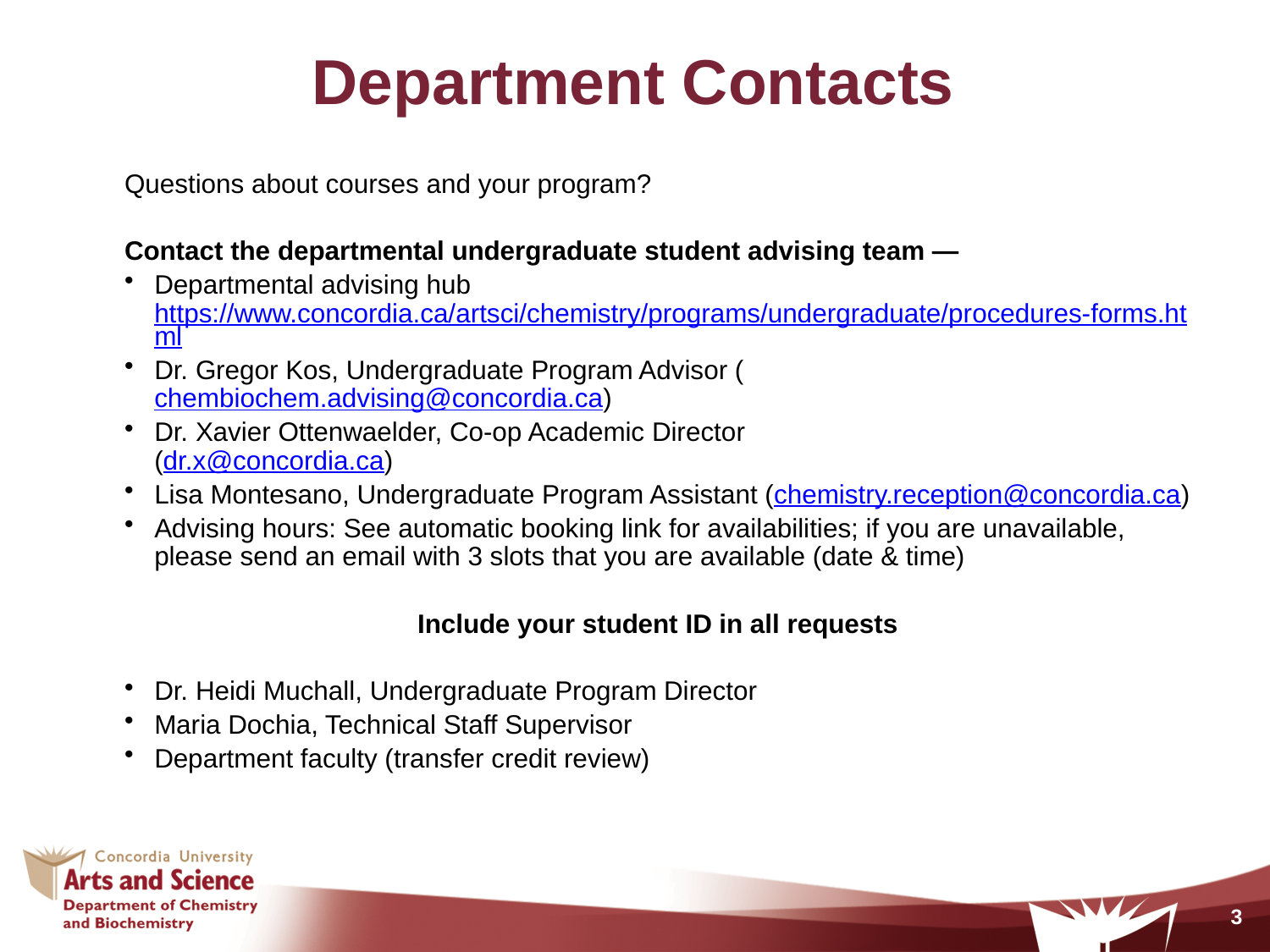

# Department Contacts
Questions about courses and your program?

Contact the departmental undergraduate student advising team —
Departmental advising hub
https://www.concordia.ca/artsci/chemistry/programs/undergraduate/procedures-forms.html
Dr. Gregor Kos, Undergraduate Program Advisor (chembiochem.advising@concordia.ca)
Dr. Xavier Ottenwaelder, Co-op Academic Director
(dr.x@concordia.ca)
Lisa Montesano, Undergraduate Program Assistant (chemistry.reception@concordia.ca)
Advising hours: See automatic booking link for availabilities; if you are unavailable, please send an email with 3 slots that you are available (date & time)

Include your student ID in all requests

Dr. Heidi Muchall, Undergraduate Program Director
Maria Dochia, Technical Staff Supervisor
Department faculty (transfer credit review)
3